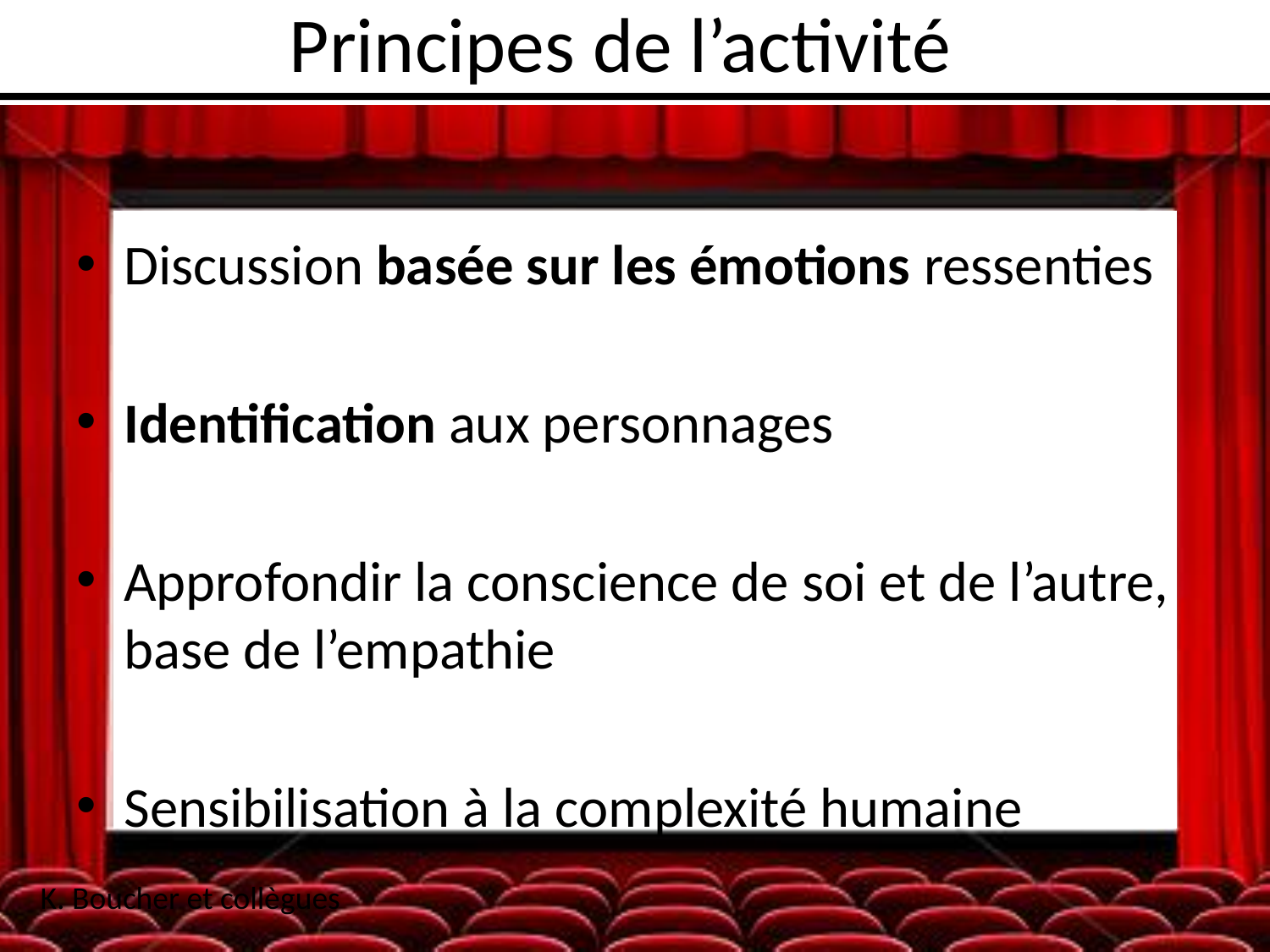

# Principes de l’activité
Discussion basée sur les émotions ressenties

Identification aux personnages

Approfondir la conscience de soi et de l’autre, base de l’empathie

Sensibilisation à la complexité humaine

K. Boucher et collègues